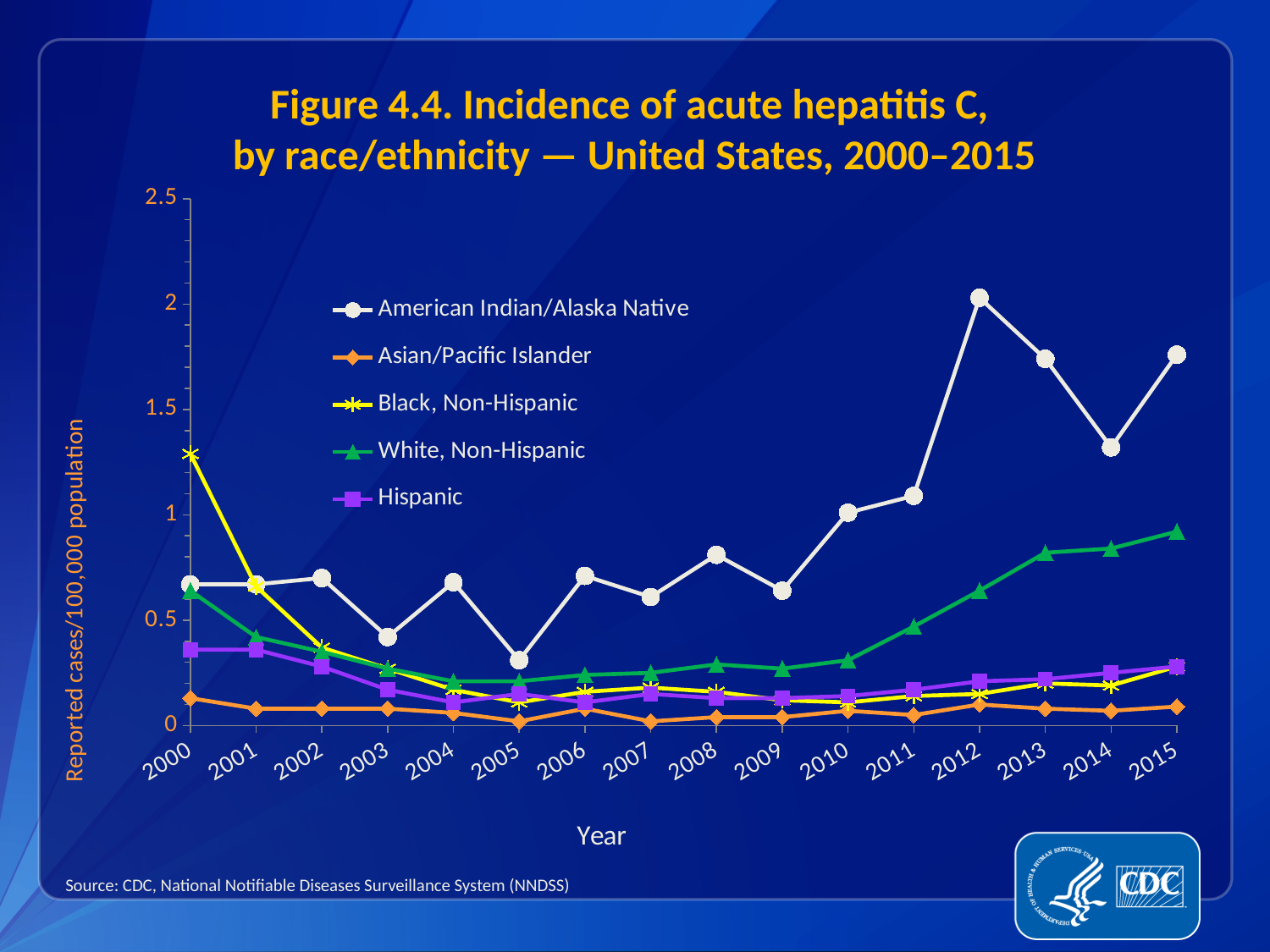

Figure 4.4. Incidence of acute hepatitis C,
 by race/ethnicity — United States, 2000–2015

### Chart

| Category | American Indian/Alaska Native | Asian/Pacific Islander | Black, Non-Hispanic | White, Non-Hispanic | Hispanic |
|---|---|---|---|---|---|
| 2000 | 0.67 | 0.13 | 1.29 | 0.64 | 0.36 |
| 2001 | 0.67 | 0.08 | 0.66 | 0.42 | 0.36 |
| 2002 | 0.7 | 0.08 | 0.37 | 0.35 | 0.28 |
| 2003 | 0.42 | 0.08 | 0.27 | 0.27 | 0.17 |
| 2004 | 0.68 | 0.06 | 0.17 | 0.21 | 0.11 |
| 2005 | 0.31 | 0.02 | 0.11 | 0.21 | 0.15 |
| 2006 | 0.71 | 0.08 | 0.16 | 0.24 | 0.11 |
| 2007 | 0.61 | 0.02 | 0.18 | 0.25 | 0.15 |
| 2008 | 0.81 | 0.04 | 0.16 | 0.29 | 0.13 |
| 2009 | 0.64 | 0.04 | 0.12 | 0.27 | 0.13 |
| 2010 | 1.01 | 0.07 | 0.11 | 0.31 | 0.14 |
| 2011 | 1.09 | 0.05 | 0.14 | 0.47 | 0.17 |
| 2012 | 2.03 | 0.1 | 0.15 | 0.64 | 0.21 |
| 2013 | 1.74 | 0.08 | 0.2 | 0.82 | 0.22 |
| 2014 | 1.32 | 0.07 | 0.19 | 0.84 | 0.25 |
| 2015 | 1.76 | 0.09 | 0.28 | 0.92 | 0.28 |
Source: CDC, National Notifiable Diseases Surveillance System (NNDSS)